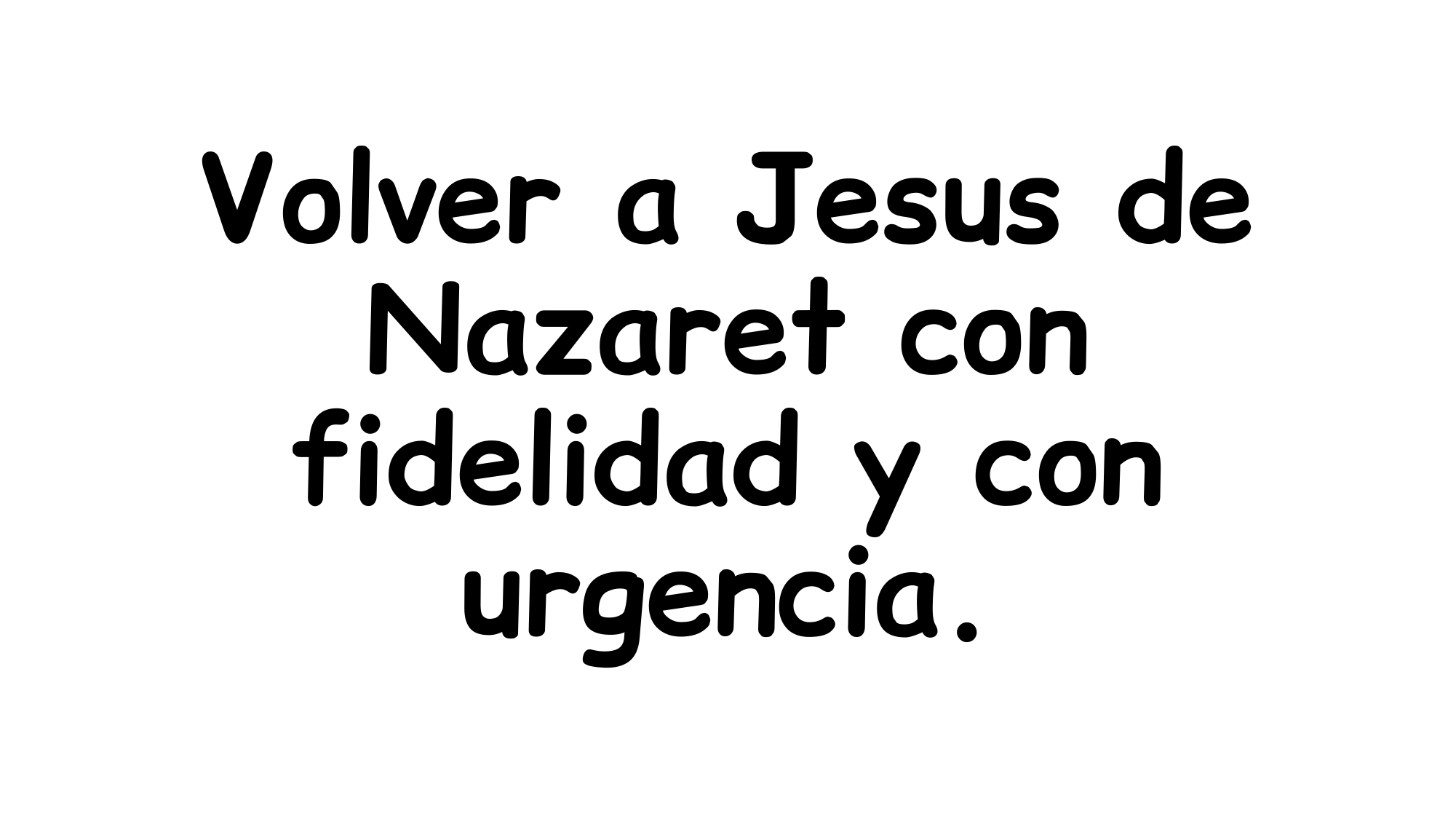

# Volver a Jesus de Nazaret con fidelidad y con urgencia.